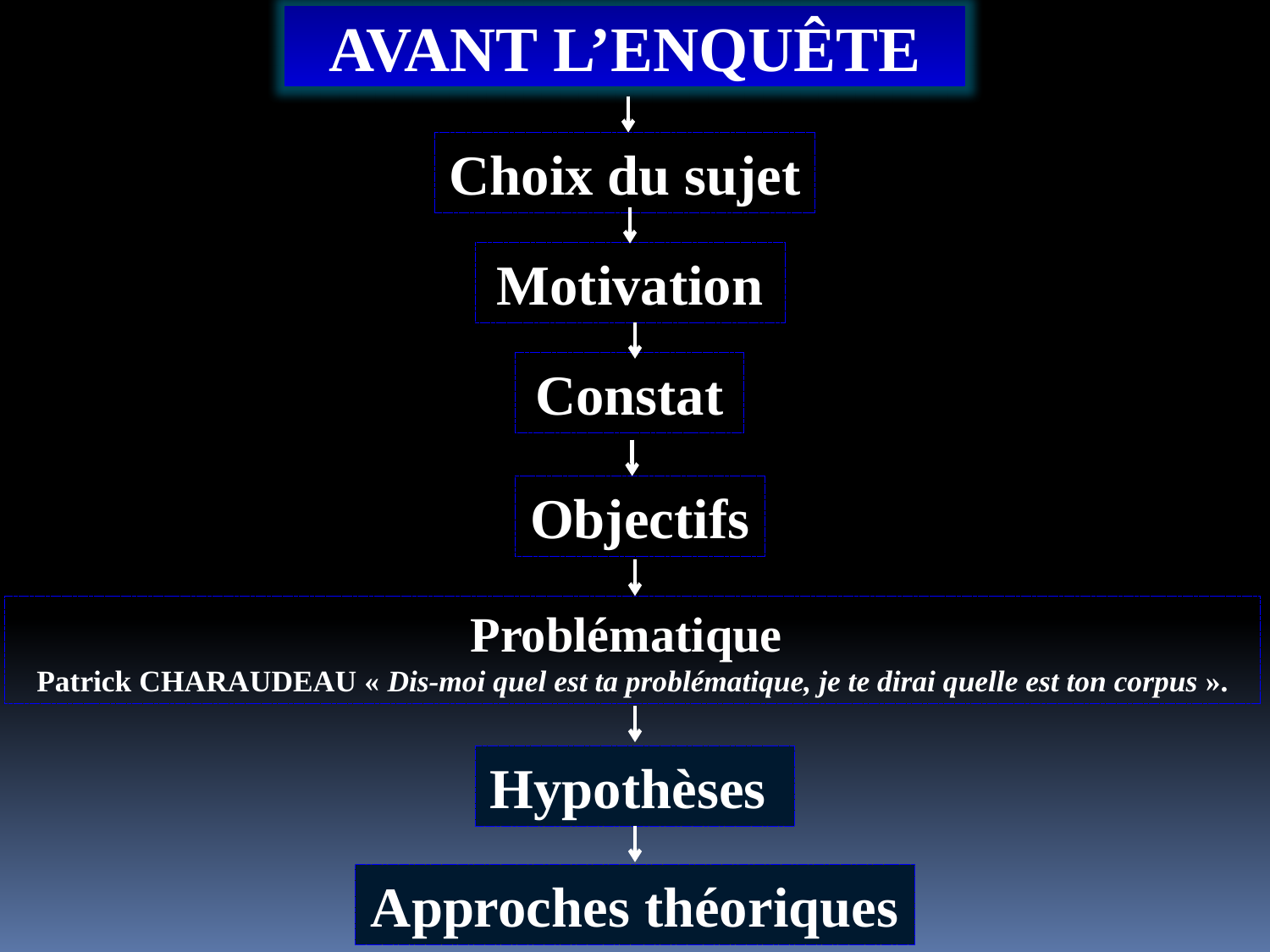

AVANT L’ENQUÊTE
Choix du sujet
Motivation
Constat
Objectifs
Problématique
Patrick CHARAUDEAU « Dis-moi quel est ta problématique, je te dirai quelle est ton corpus ».
Hypothèses
Approches théoriques